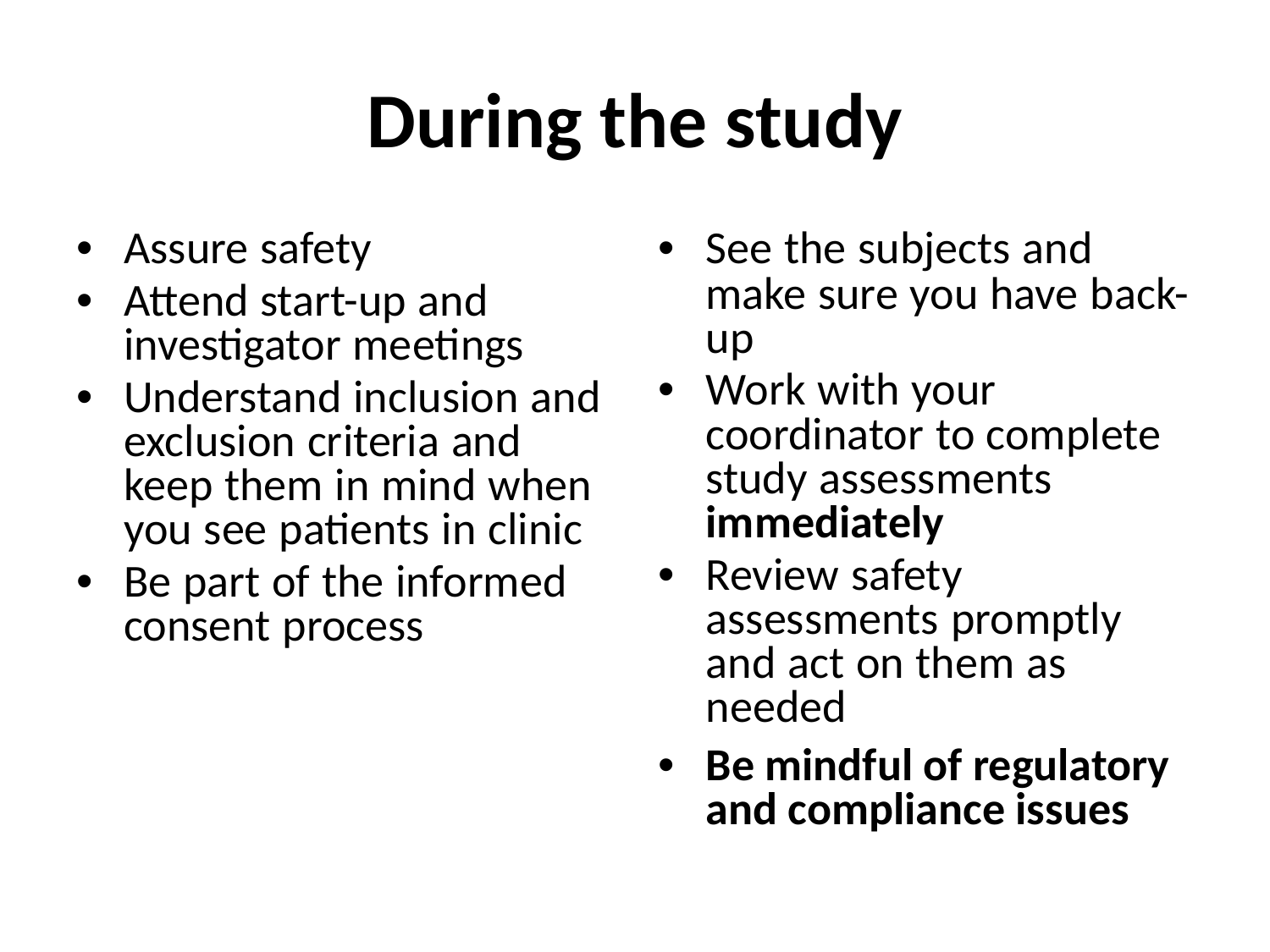

During the study
• Assure safety
• Attend start-up and
investigator meetings
• Understand inclusion and
exclusion criteria and
keep them in mind when
you see patients in clinic
• Be part of the informed
consent process
• See the subjects and
make sure you have back-
up
• Work with your
coordinator to complete
study assessments
immediately
• Review safety
assessments promptly
and act on them as
needed
• Be mindful of regulatory
and compliance issues